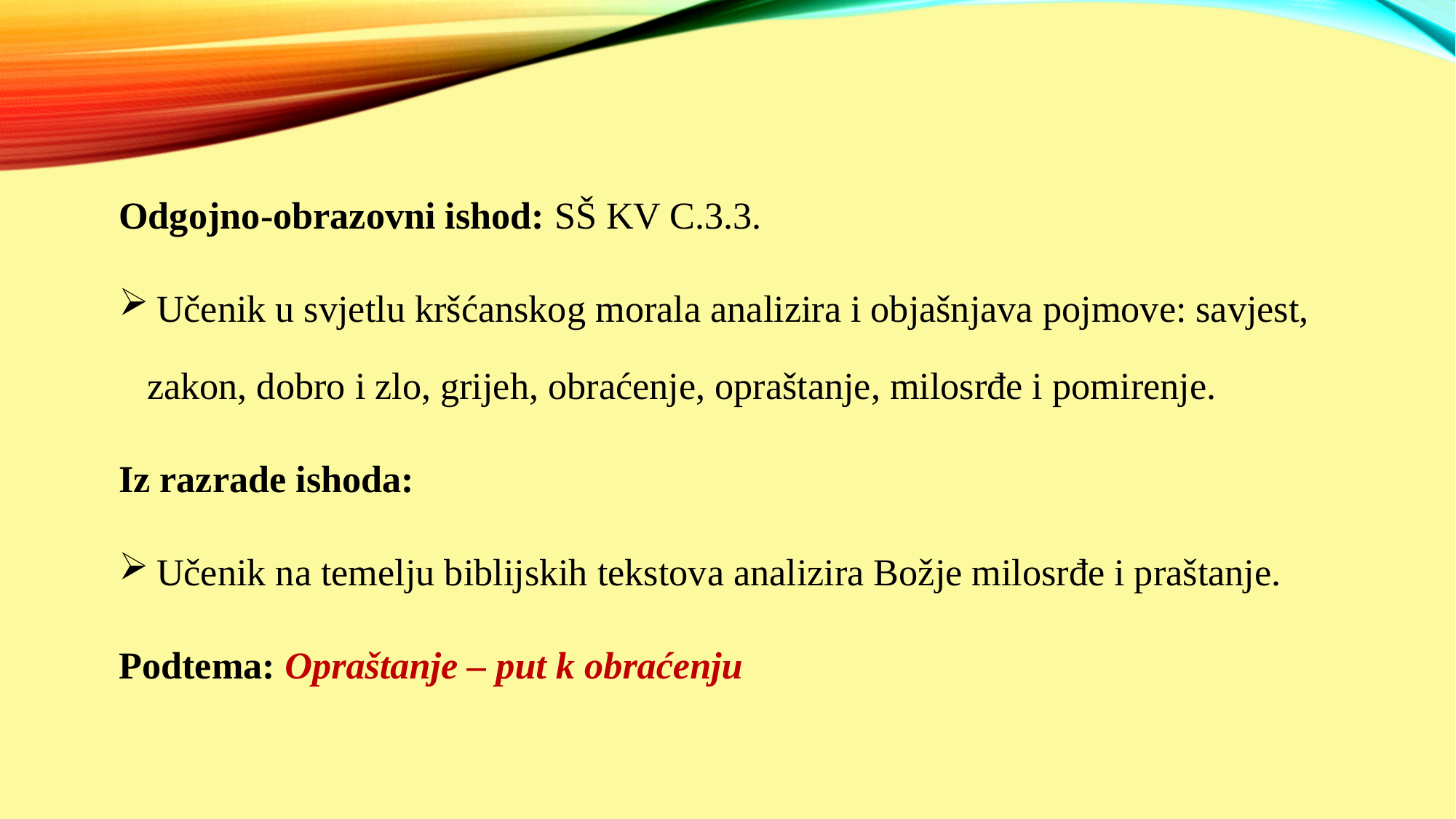

Odgojno-obrazovni ishod: SŠ KV C.3.3.
 Učenik u svjetlu kršćanskog morala analizira i objašnjava pojmove: savjest, zakon, dobro i zlo, grijeh, obraćenje, opraštanje, milosrđe i pomirenje.
Iz razrade ishoda:
 Učenik na temelju biblijskih tekstova analizira Božje milosrđe i praštanje.
Podtema: Opraštanje – put k obraćenju